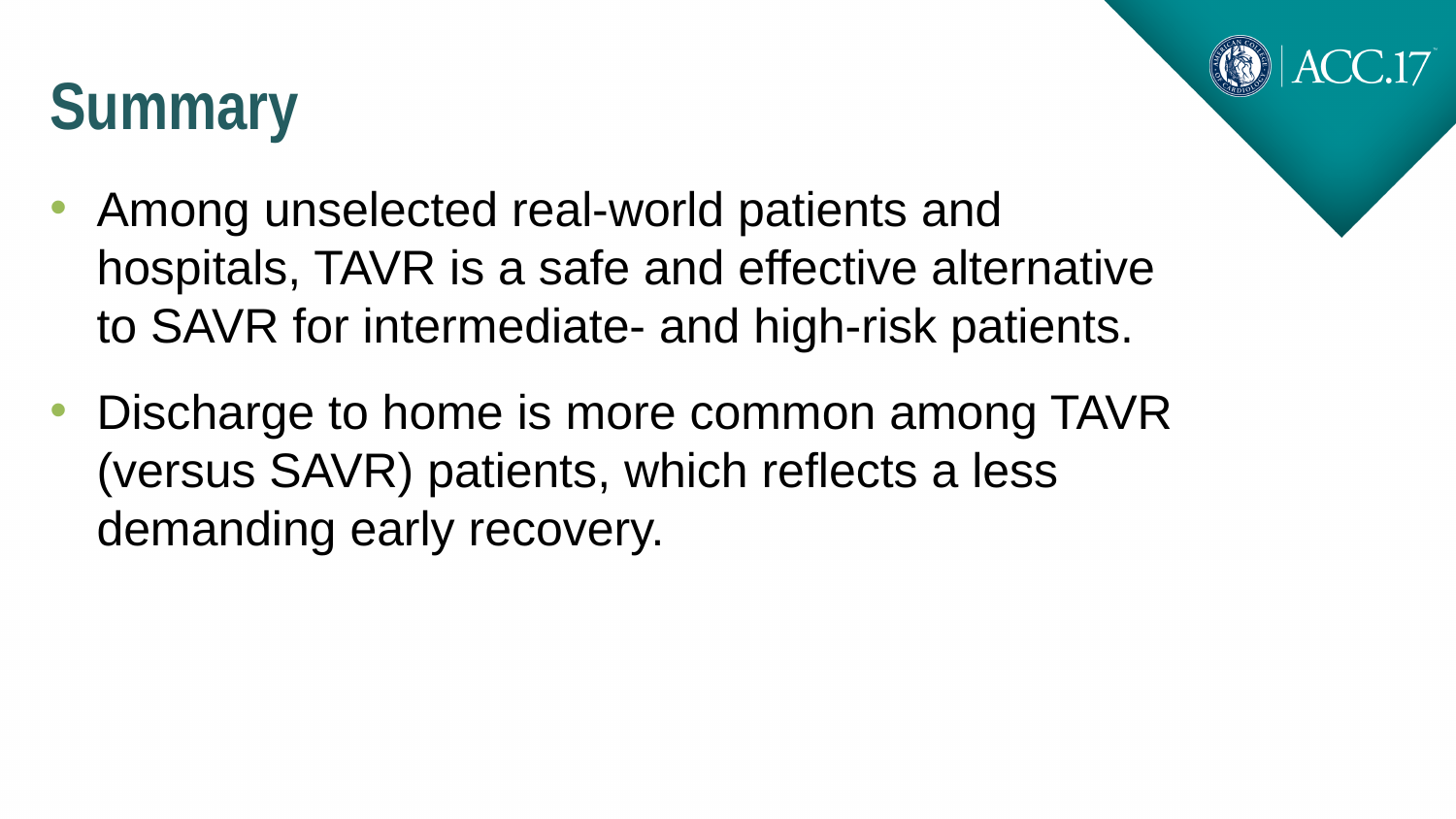

# Summary
Among unselected real-world patients and hospitals, TAVR is a safe and effective alternative to SAVR for intermediate- and high-risk patients.
Discharge to home is more common among TAVR (versus SAVR) patients, which reflects a less demanding early recovery.